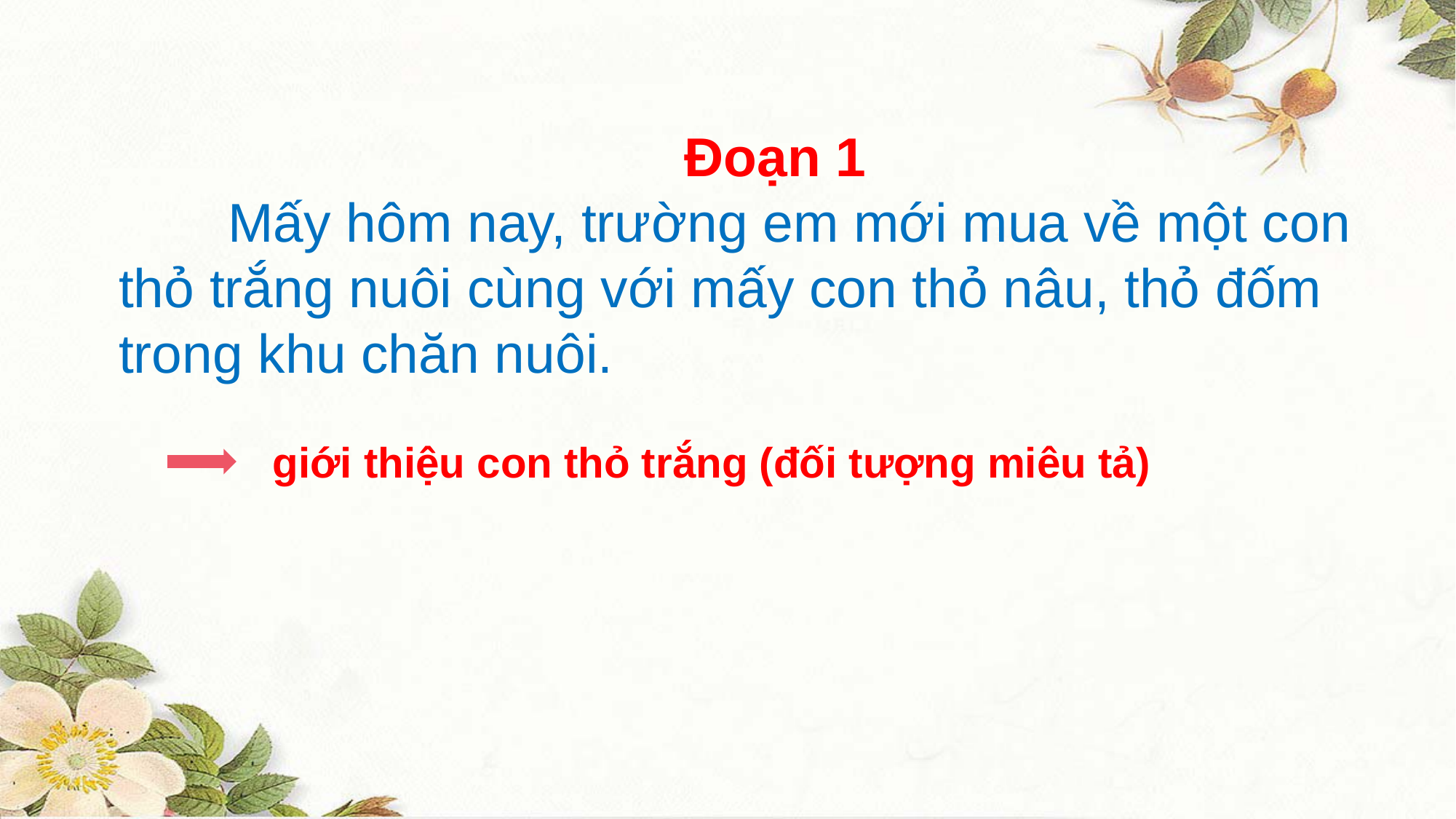

Đoạn 1
	Mấy hôm nay, trường em mới mua về một con thỏ trắng nuôi cùng với mấy con thỏ nâu, thỏ đốm trong khu chăn nuôi.

giới thiệu con thỏ trắng (đối tượng miêu tả)